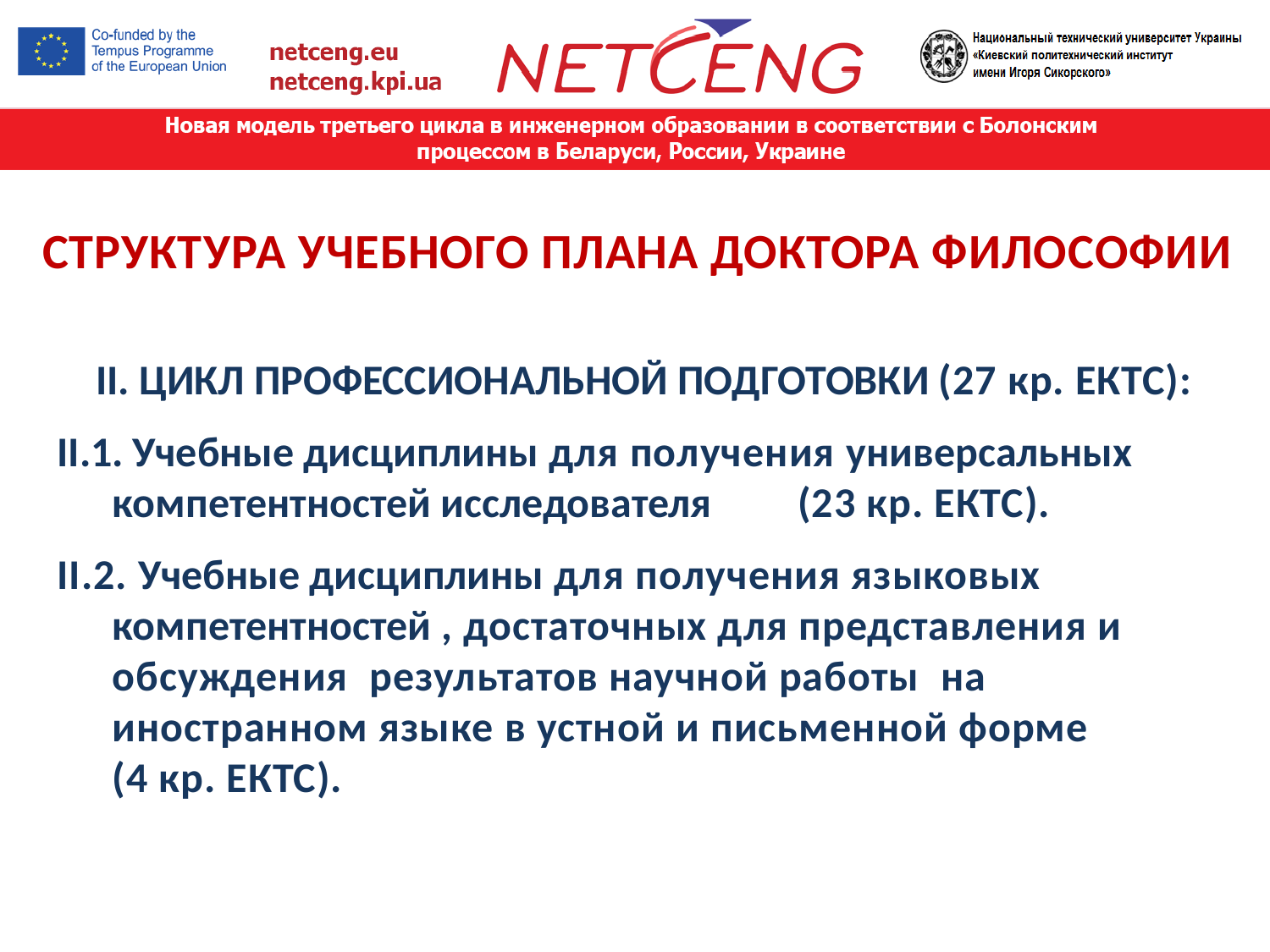

СТРУКТУРА УЧЕБНОГО ПЛАНА ДОКТОРА ФИЛОСОФИИ
ІІ. ЦИКЛ Профессиональной Подготовки (27 кр. ЕКТС):
ІІ.1. Учебные дисциплины для получения универсальных компетентностей исследователя         (23 кр. ЕКТС).
ІІ.2. Учебные дисциплины для получения языковых компетентностей , достаточных для представления и обсуждения  результатов научной работы  на иностранном языке в устной и письменной форме           (4 кр. ЕКТС).